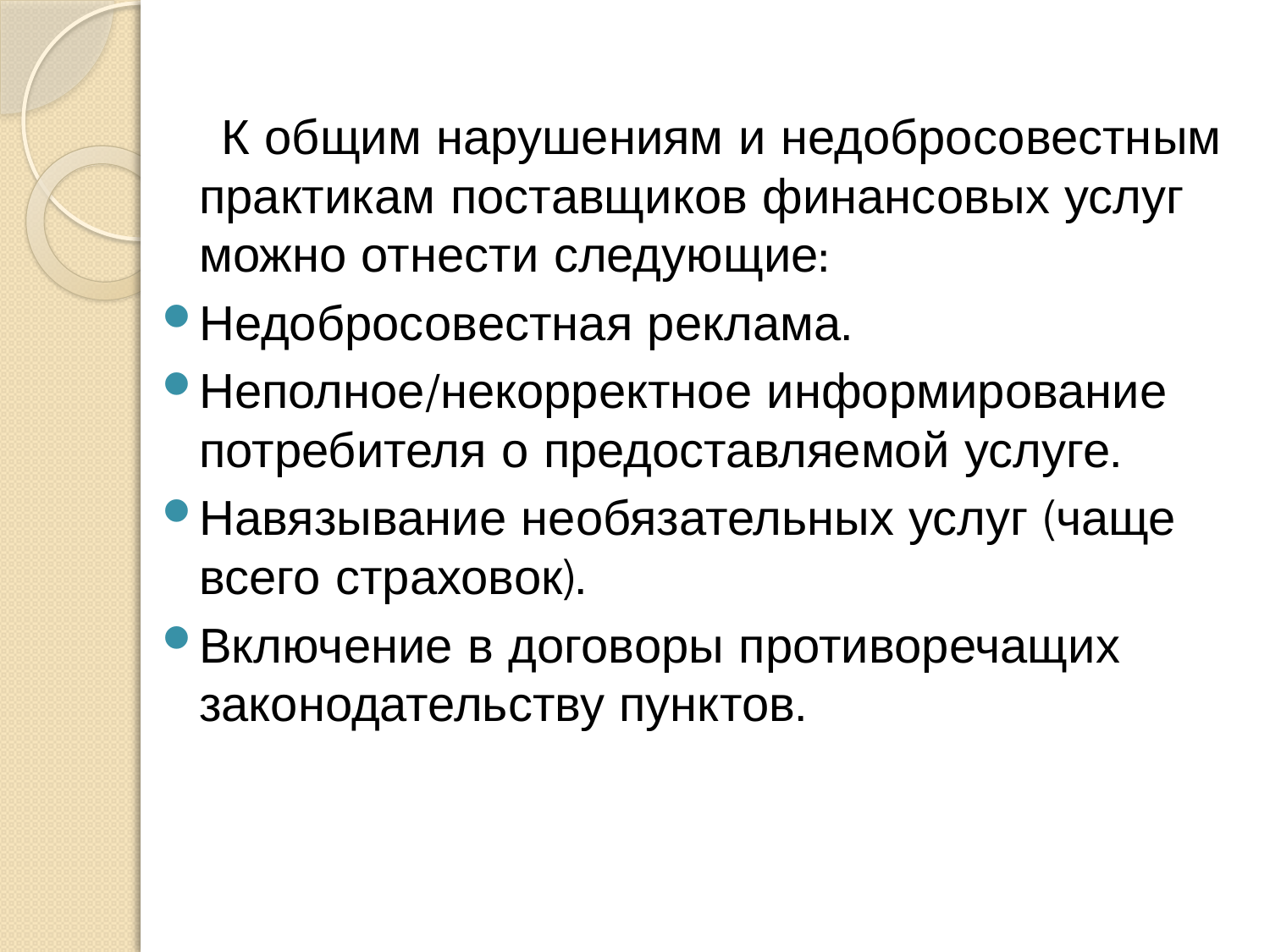

К общим нарушениям и недобросовестным практикам поставщиков финансовых услуг можно отнести следующие:
Недобросовестная реклама.
Неполное/некорректное информирование потребителя о предоставляемой услуге.
Навязывание необязательных услуг (чаще всего страховок).
Включение в договоры противоречащих законодательству пунктов.